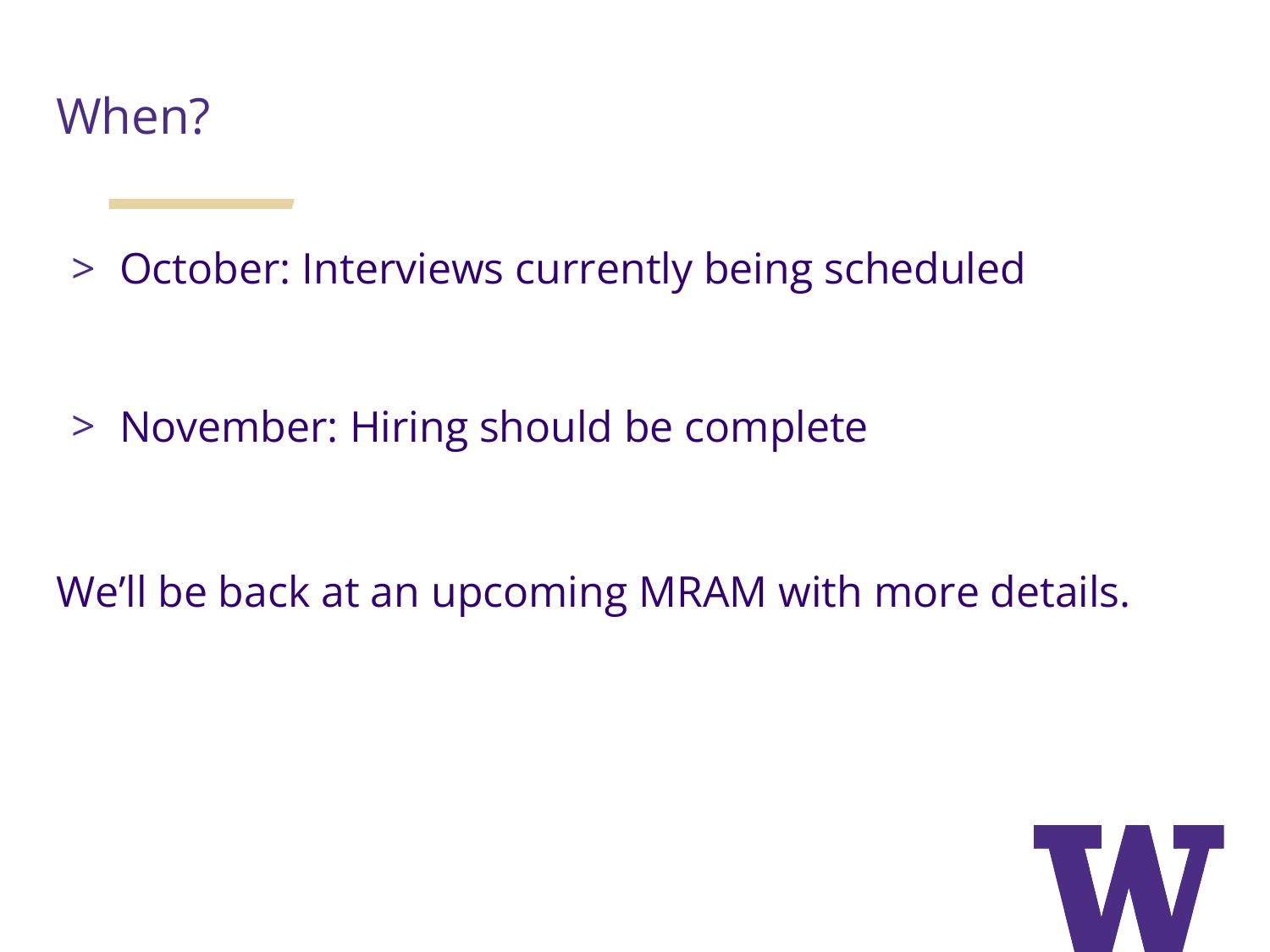

# When?
October: Interviews currently being scheduled

November: Hiring should be complete

We’ll be back at an upcoming MRAM with more details.